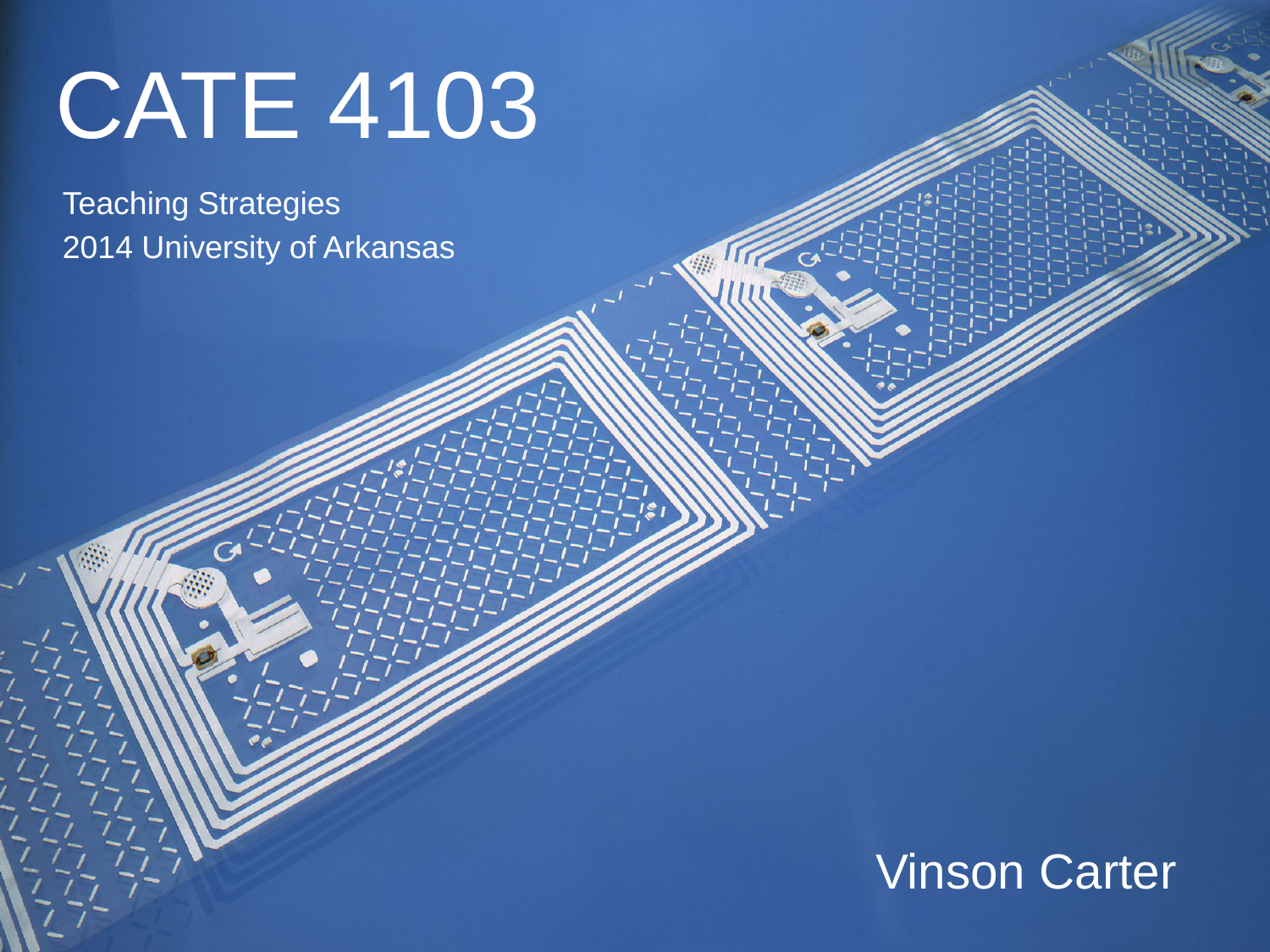

# CATE 4103
Teaching Strategies
2014 University of Arkansas
Vinson Carter